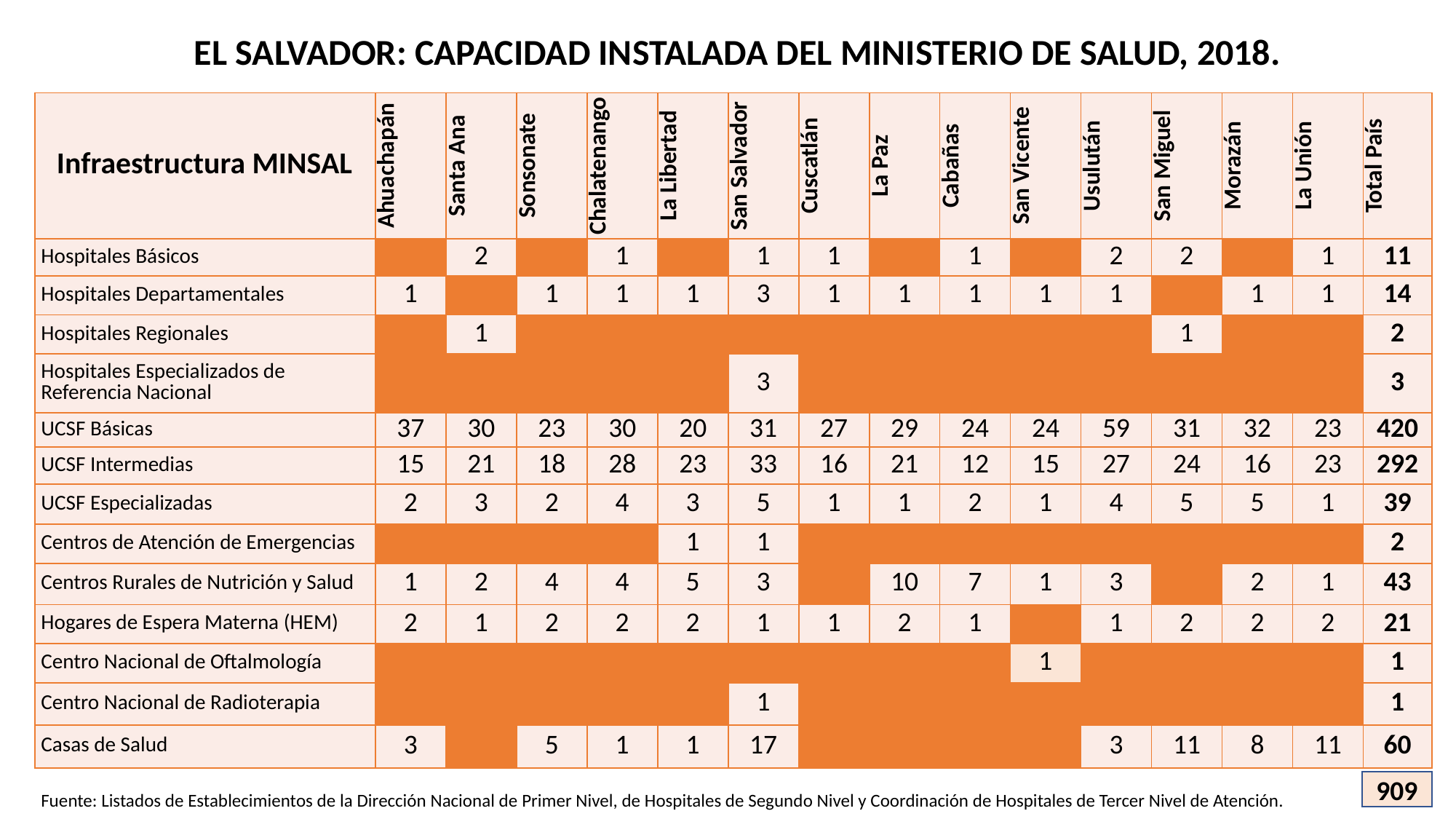

EL SALVADOR: CAPACIDAD INSTALADA DEL MINISTERIO DE SALUD, 2018.
| Infraestructura MINSAL | Ahuachapán | Santa Ana | Sonsonate | Chalatenango | La Libertad | San Salvador | Cuscatlán | La Paz | Cabañas | San Vicente | Usulután | San Miguel | Morazán | La Unión | Total País |
| --- | --- | --- | --- | --- | --- | --- | --- | --- | --- | --- | --- | --- | --- | --- | --- |
| Hospitales Básicos |  | 2 |  | 1 |  | 1 | 1 |  | 1 |  | 2 | 2 |  | 1 | 11 |
| Hospitales Departamentales | 1 |  | 1 | 1 | 1 | 3 | 1 | 1 | 1 | 1 | 1 |  | 1 | 1 | 14 |
| Hospitales Regionales |  | 1 |  |  |  |  |  |  |  |  |  | 1 |  |  | 2 |
| Hospitales Especializados de Referencia Nacional |  |  |  |  |  | 3 |  |  |  |  |  |  |  |  | 3 |
| UCSF Básicas | 37 | 30 | 23 | 30 | 20 | 31 | 27 | 29 | 24 | 24 | 59 | 31 | 32 | 23 | 420 |
| UCSF Intermedias | 15 | 21 | 18 | 28 | 23 | 33 | 16 | 21 | 12 | 15 | 27 | 24 | 16 | 23 | 292 |
| UCSF Especializadas | 2 | 3 | 2 | 4 | 3 | 5 | 1 | 1 | 2 | 1 | 4 | 5 | 5 | 1 | 39 |
| Centros de Atención de Emergencias |  |  |  |  | 1 | 1 |  |  |  |  |  |  |  |  | 2 |
| Centros Rurales de Nutrición y Salud | 1 | 2 | 4 | 4 | 5 | 3 |  | 10 | 7 | 1 | 3 |  | 2 | 1 | 43 |
| Hogares de Espera Materna (HEM) | 2 | 1 | 2 | 2 | 2 | 1 | 1 | 2 | 1 |  | 1 | 2 | 2 | 2 | 21 |
| Centro Nacional de Oftalmología |  |  |  |  |  |  |  |  |  | 1 |  |  |  |  | 1 |
| Centro Nacional de Radioterapia |  |  |  |  |  | 1 |  |  |  |  |  |  |  |  | 1 |
| Casas de Salud | 3 |  | 5 | 1 | 1 | 17 |  |  |  |  | 3 | 11 | 8 | 11 | 60 |
909
Fuente: Listados de Establecimientos de la Dirección Nacional de Primer Nivel, de Hospitales de Segundo Nivel y Coordinación de Hospitales de Tercer Nivel de Atención.